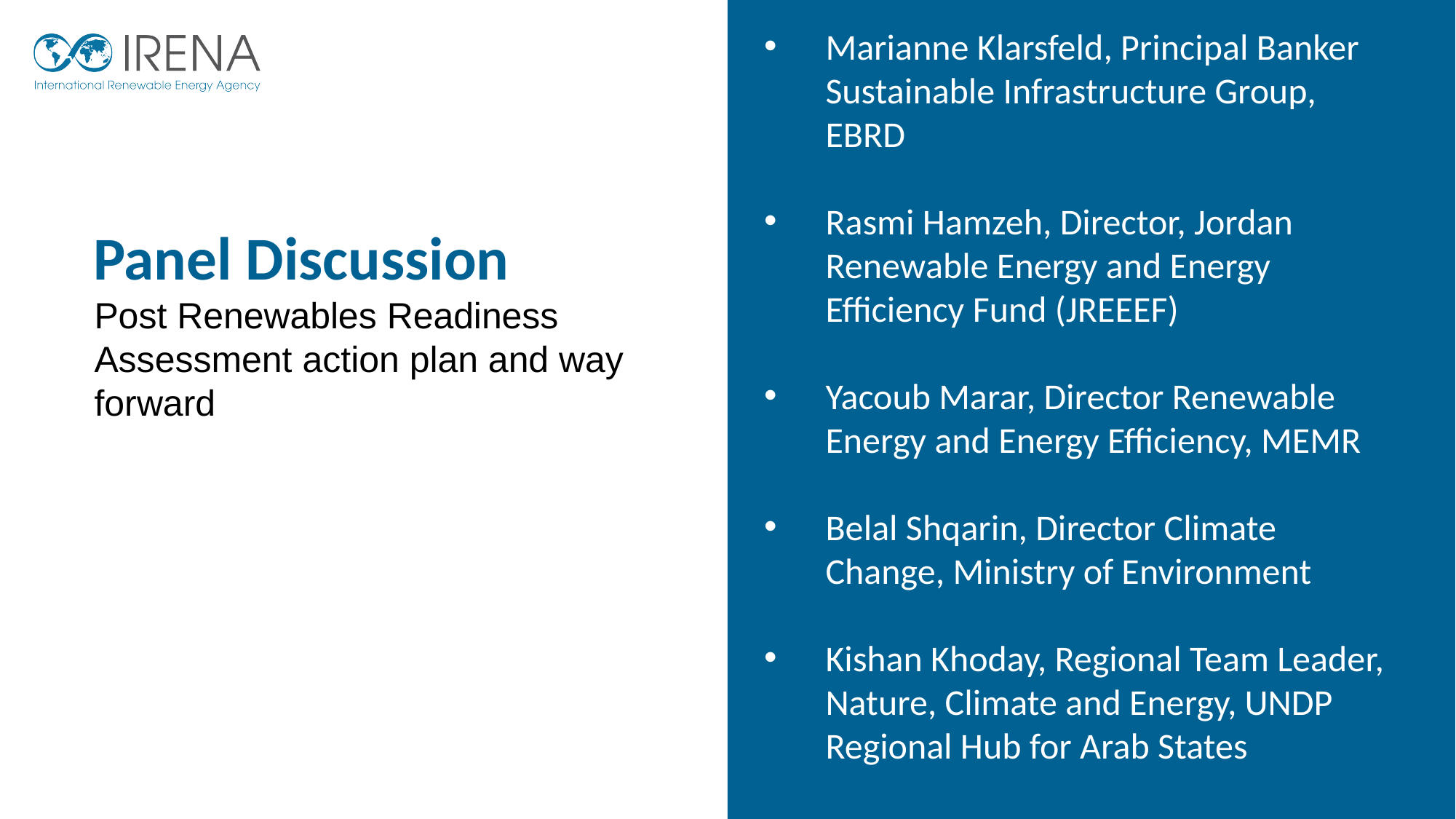

Marianne Klarsfeld, Principal Banker Sustainable Infrastructure Group, EBRD

Rasmi Hamzeh, Director, Jordan Renewable Energy and Energy Efficiency Fund (JREEEF)

Yacoub Marar, Director Renewable Energy and Energy Efficiency, MEMR

Belal Shqarin, Director Climate Change, Ministry of Environment

Kishan Khoday, Regional Team Leader, Nature, Climate and Energy, UNDP Regional Hub for Arab States
Panel Discussion
Post Renewables Readiness Assessment action plan and way forward